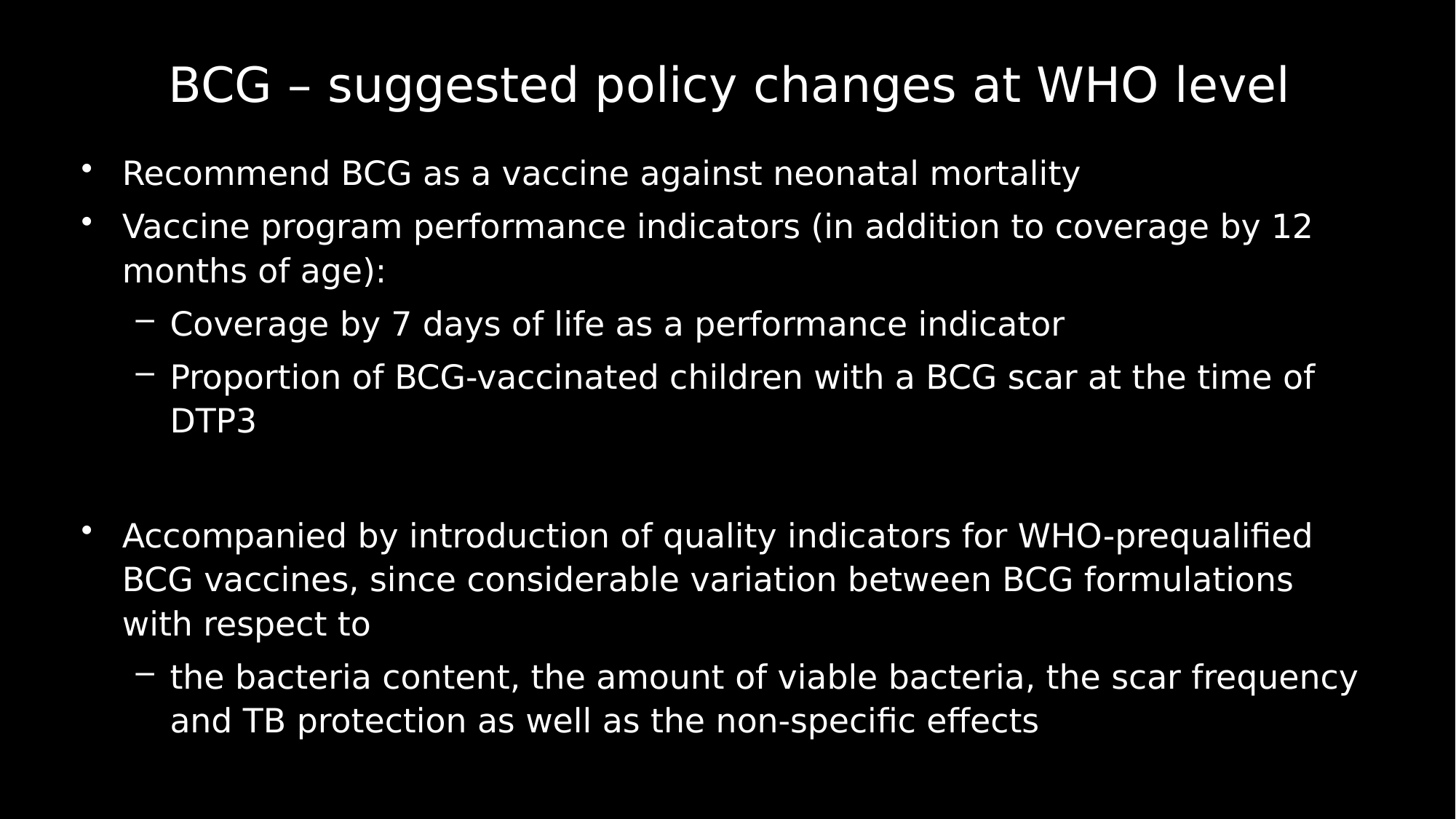

# BCG – suggested policy changes at WHO level
Recommend BCG as a vaccine against neonatal mortality
Vaccine program performance indicators (in addition to coverage by 12 months of age):
Coverage by 7 days of life as a performance indicator
Proportion of BCG-vaccinated children with a BCG scar at the time of DTP3

Accompanied by introduction of quality indicators for WHO-prequalified BCG vaccines, since considerable variation between BCG formulations with respect to
the bacteria content, the amount of viable bacteria, the scar frequency and TB protection as well as the non-specific effects